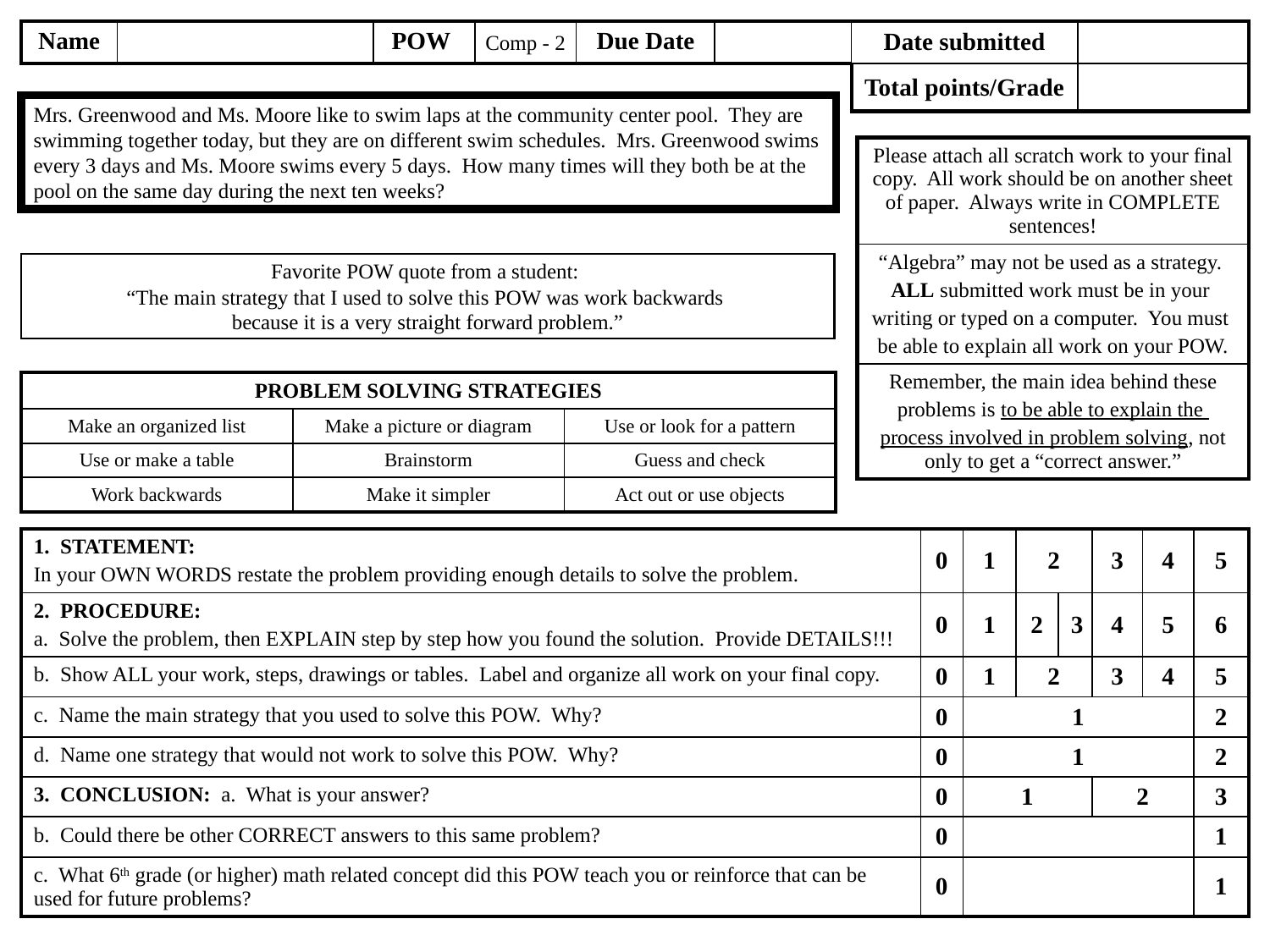

Comp - 2
Mrs. Greenwood and Ms. Moore like to swim laps at the community center pool.  They are swimming together today, but they are on different swim schedules.  Mrs. Greenwood swims every 3 days and Ms. Moore swims every 5 days.  How many times will they both be at the pool on the same day during the next ten weeks?
Favorite POW quote from a student:
“The main strategy that I used to solve this POW was work backwards
because it is a very straight forward problem.”